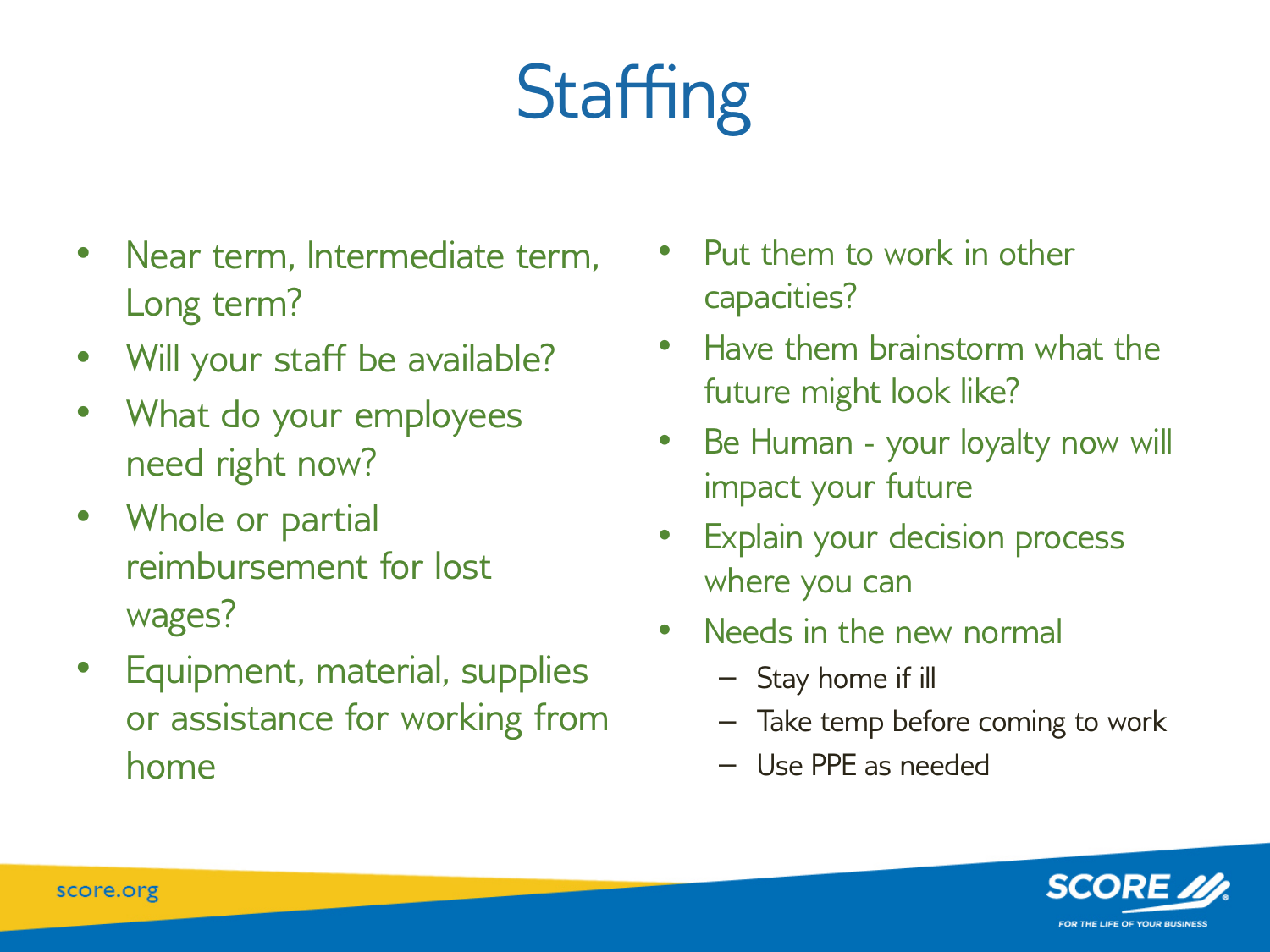

# Staffing
Near term, Intermediate term, Long term?
Will your staff be available?
What do your employees need right now?
Whole or partial reimbursement for lost wages?
Equipment, material, supplies or assistance for working from home

Put them to work in other capacities?
Have them brainstorm what the future might look like?
Be Human - your loyalty now will impact your future
Explain your decision process where you can
Needs in the new normal
Stay home if ill
Take temp before coming to work
Use PPE as needed